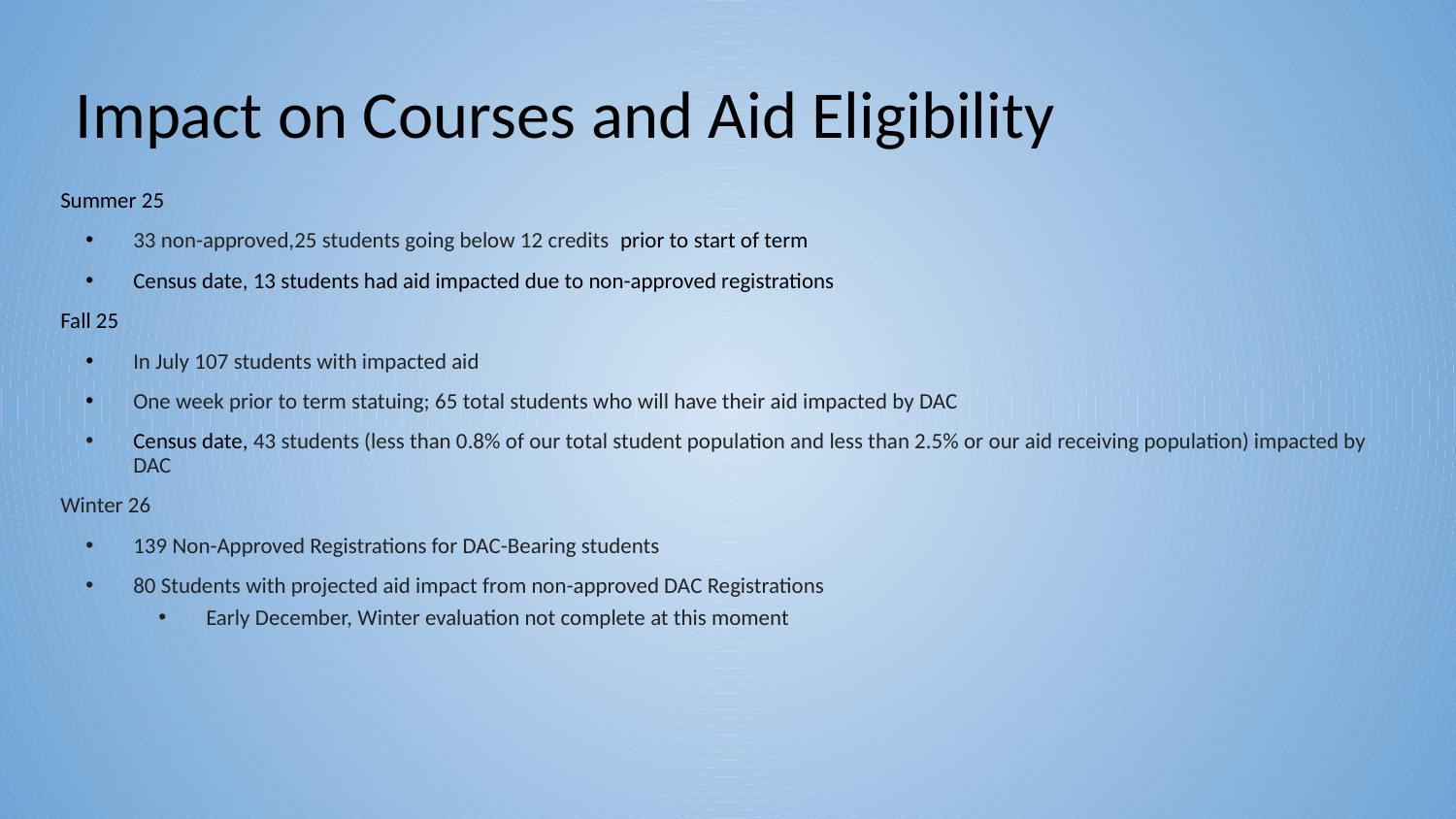

# Impact on Courses and Aid Eligibility
Summer 25
33 non-approved,25 students going below 12 credits  prior to start of term
Census date, 13 students had aid impacted due to non-approved registrations
Fall 25
In July 107 students with impacted aid
One week prior to term statuing; 65 total students who will have their aid impacted by DAC
Census date, 43 students (less than 0.8% of our total student population and less than 2.5% or our aid receiving population) impacted by DAC
Winter 26
139 Non-Approved Registrations for DAC-Bearing students
80 Students with projected aid impact from non-approved DAC Registrations
Early December, Winter evaluation not complete at this moment